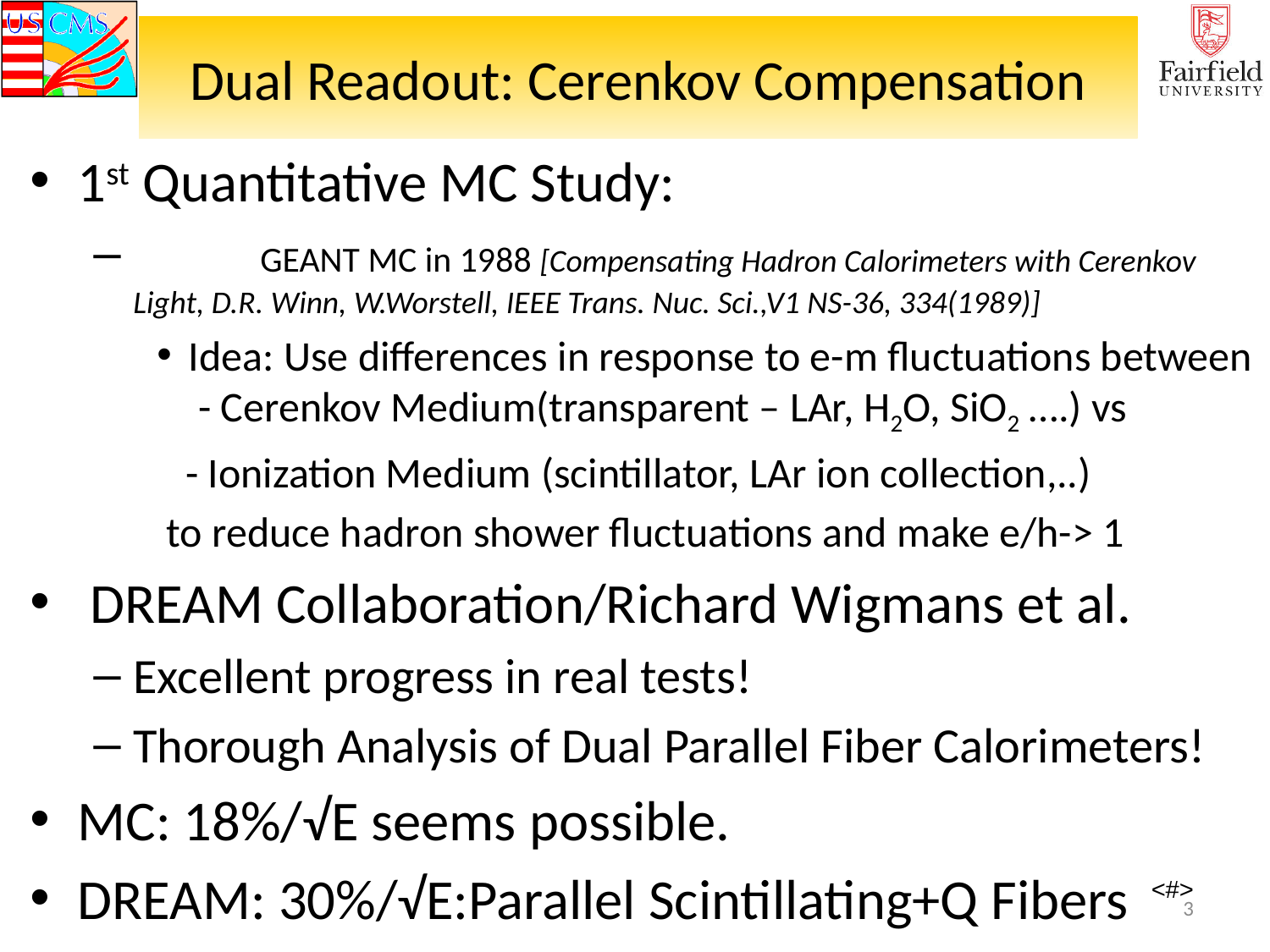

# Dual Readout: Cerenkov Compensation
1st Quantitative MC Study:
	GEANT MC in 1988 [Compensating Hadron Calorimeters with Cerenkov Light, D.R. Winn, W.Worstell, IEEE Trans. Nuc. Sci.,V1 NS-36, 334(1989)]
Idea: Use differences in response to e-m fluctuations between  - Cerenkov Medium(transparent – LAr, H2O, SiO2 ….) vs
   - Ionization Medium (scintillator, LAr ion collection,..)
 to reduce hadron shower fluctuations and make e/h-> 1
 DREAM Collaboration/Richard Wigmans et al.
Excellent progress in real tests!
Thorough Analysis of Dual Parallel Fiber Calorimeters!
MC: 18%/√E seems possible.
DREAM: 30%/√E:Parallel Scintillating+Q Fibers

3